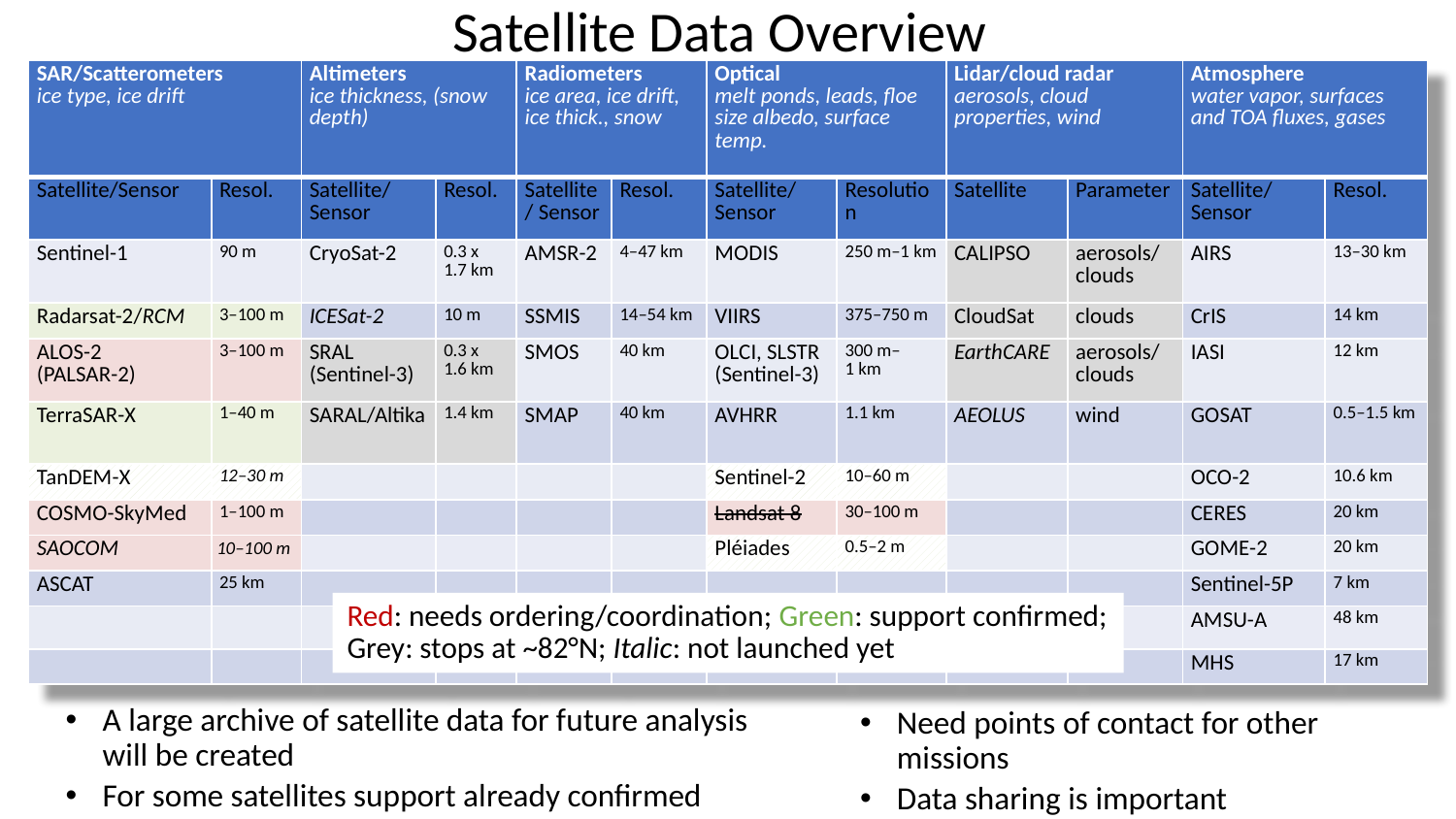

# Satellite Data Overview
| SAR/Scatterometers ice type, ice drift |  | Altimeters ice thickness, (snow depth) |  | Radiometers ice area, ice drift, ice thick., snow |  | Optical melt ponds, leads, floe size albedo, surface temp. |  | Lidar/cloud radar aerosols, cloud properties, wind |  | Atmosphere water vapor, surfaces and TOA fluxes, gases |  |
| --- | --- | --- | --- | --- | --- | --- | --- | --- | --- | --- | --- |
| Satellite/Sensor | Resol. | Satellite/ Sensor | Resol. | Satellite/ Sensor | Resol. | Satellite/ Sensor | Resolution | Satellite | Parameter | Satellite/ Sensor | Resol. |
| Sentinel-1 | 90 m | CryoSat-2 | 0.3 x 1.7 km | AMSR-2 | 4–47 km | MODIS | 250 m–1 km | CALIPSO | aerosols/ clouds | AIRS | 13–30 km |
| Radarsat-2/RCM | 3–100 m | ICESat-2 | 10 m | SSMIS | 14–54 km | VIIRS | 375–750 m | CloudSat | clouds | CrIS | 14 km |
| ALOS-2 (PALSAR-2) | 3–100 m | SRAL (Sentinel-3) | 0.3 x 1.6 km | SMOS | 40 km | OLCI, SLSTR (Sentinel-3) | 300 m– 1 km | EarthCARE | aerosols/ clouds | IASI | 12 km |
| TerraSAR-X | 1–40 m | SARAL/Altika | 1.4 km | SMAP | 40 km | AVHRR | 1.1 km | AEOLUS | wind | GOSAT | 0.5–1.5 km |
| TanDEM-X | 12–30 m |  |  |  |  | Sentinel-2 | 10–60 m |  |  | OCO-2 | 10.6 km |
| COSMO-SkyMed | 1–100 m |  |  |  |  | Landsat 8 | 30–100 m |  |  | CERES | 20 km |
| SAOCOM | 10–100 m |  |  |  |  | Pléiades | 0.5–2 m |  |  | GOME-2 | 20 km |
| ASCAT | 25 km |  |  |  |  |  |  |  |  | Sentinel-5P | 7 km |
|  |  |  |  |  |  |  |  |  |  | AMSU-A | 48 km |
|  |  |  |  |  |  |  |  |  |  | MHS | 17 km |
Red: needs ordering/coordination; Green: support confirmed; Grey: stops at ~82°N; Italic: not launched yet
A large archive of satellite data for future analysis will be created
For some satellites support already confirmed
Need points of contact for other missions
Data sharing is important